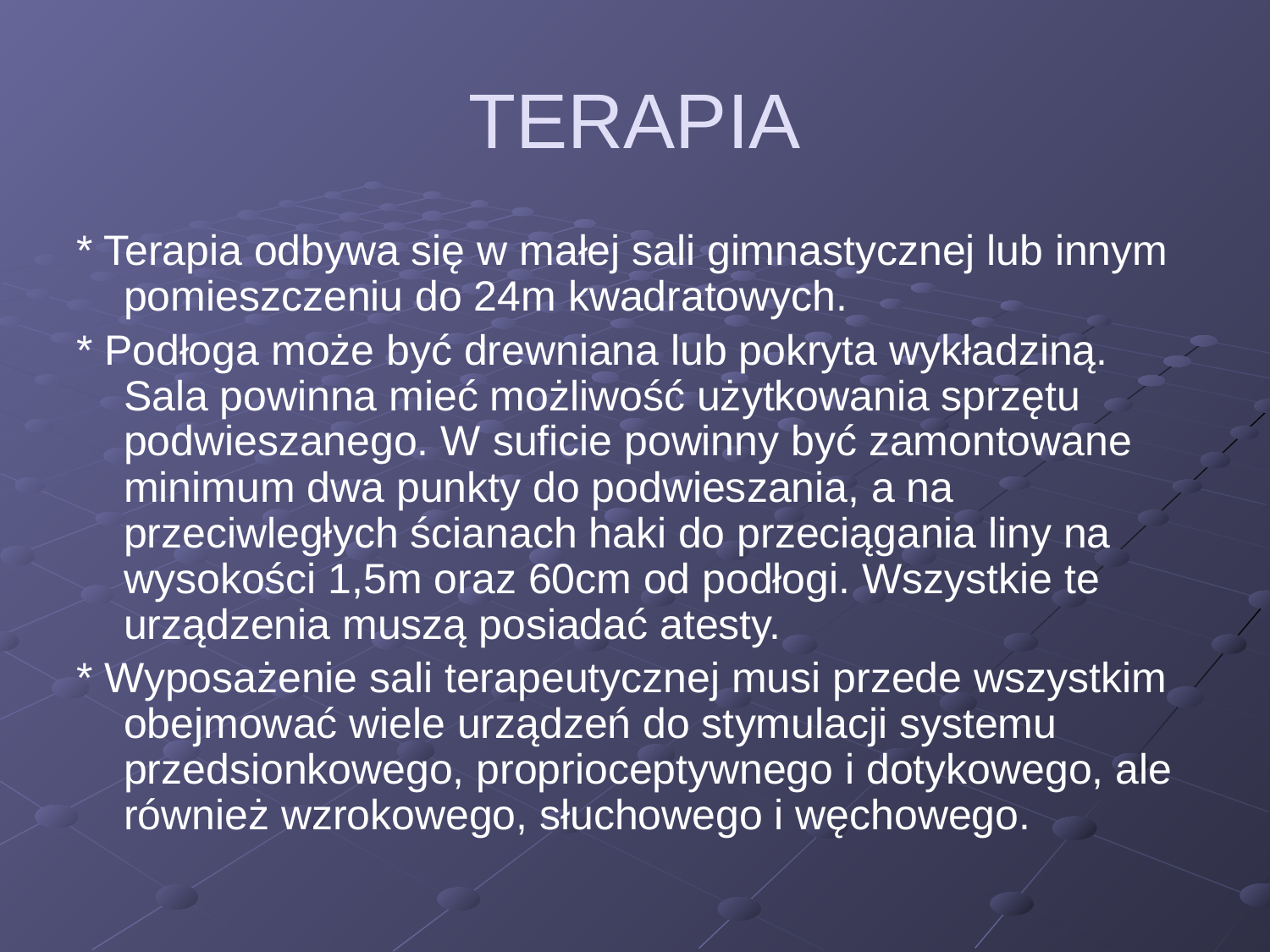

# TERAPIA
* Terapia odbywa się w małej sali gimnastycznej lub innym pomieszczeniu do 24m kwadratowych.
* Podłoga może być drewniana lub pokryta wykładziną. Sala powinna mieć możliwość użytkowania sprzętu podwieszanego. W suficie powinny być zamontowane minimum dwa punkty do podwieszania, a na przeciwległych ścianach haki do przeciągania liny na wysokości 1,5m oraz 60cm od podłogi. Wszystkie te urządzenia muszą posiadać atesty.
* Wyposażenie sali terapeutycznej musi przede wszystkim obejmować wiele urządzeń do stymulacji systemu przedsionkowego, proprioceptywnego i dotykowego, ale również wzrokowego, słuchowego i węchowego.